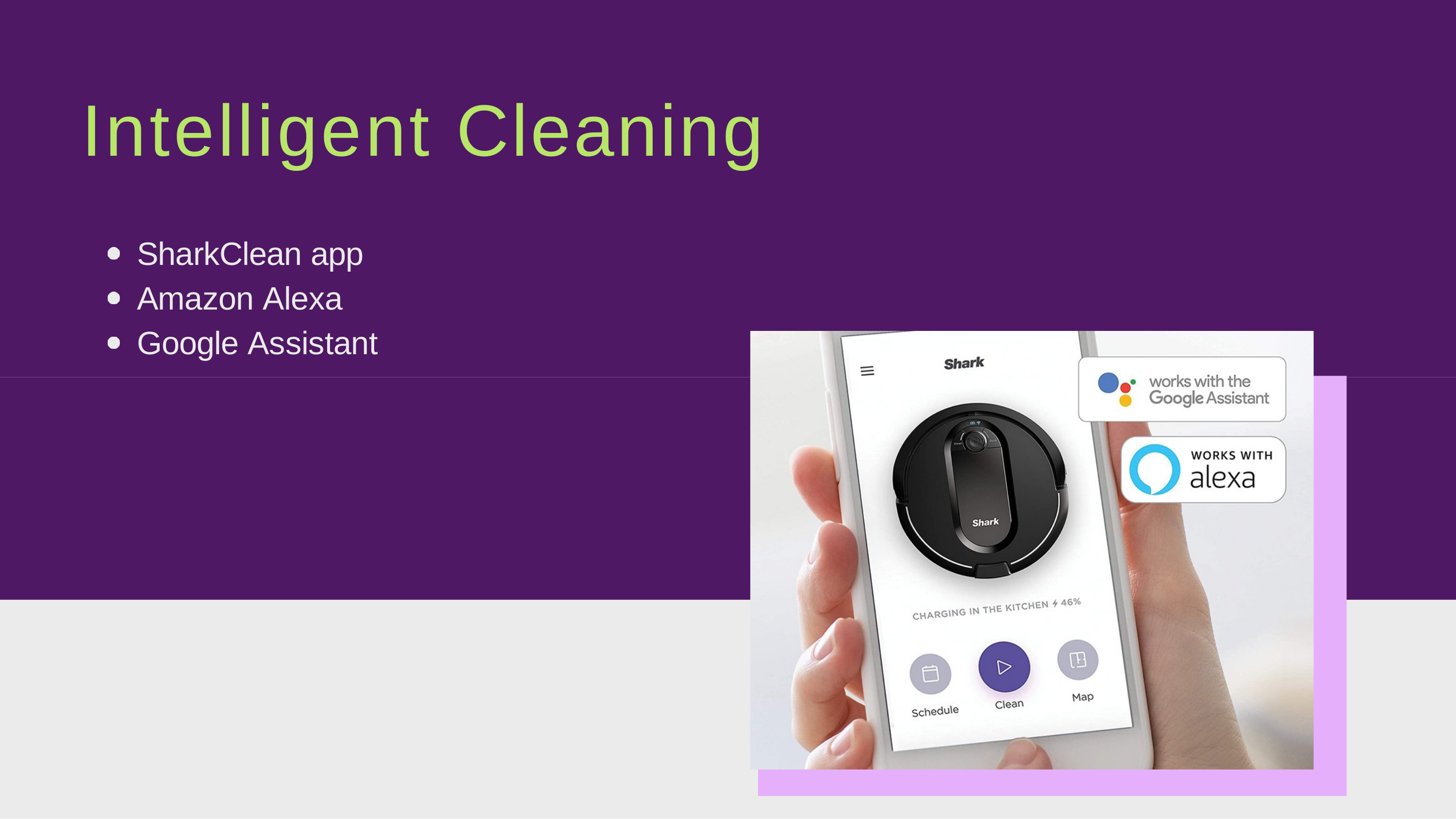

Intelligent Cleaning
SharkClean app  Amazon Alexa  Google Assistant